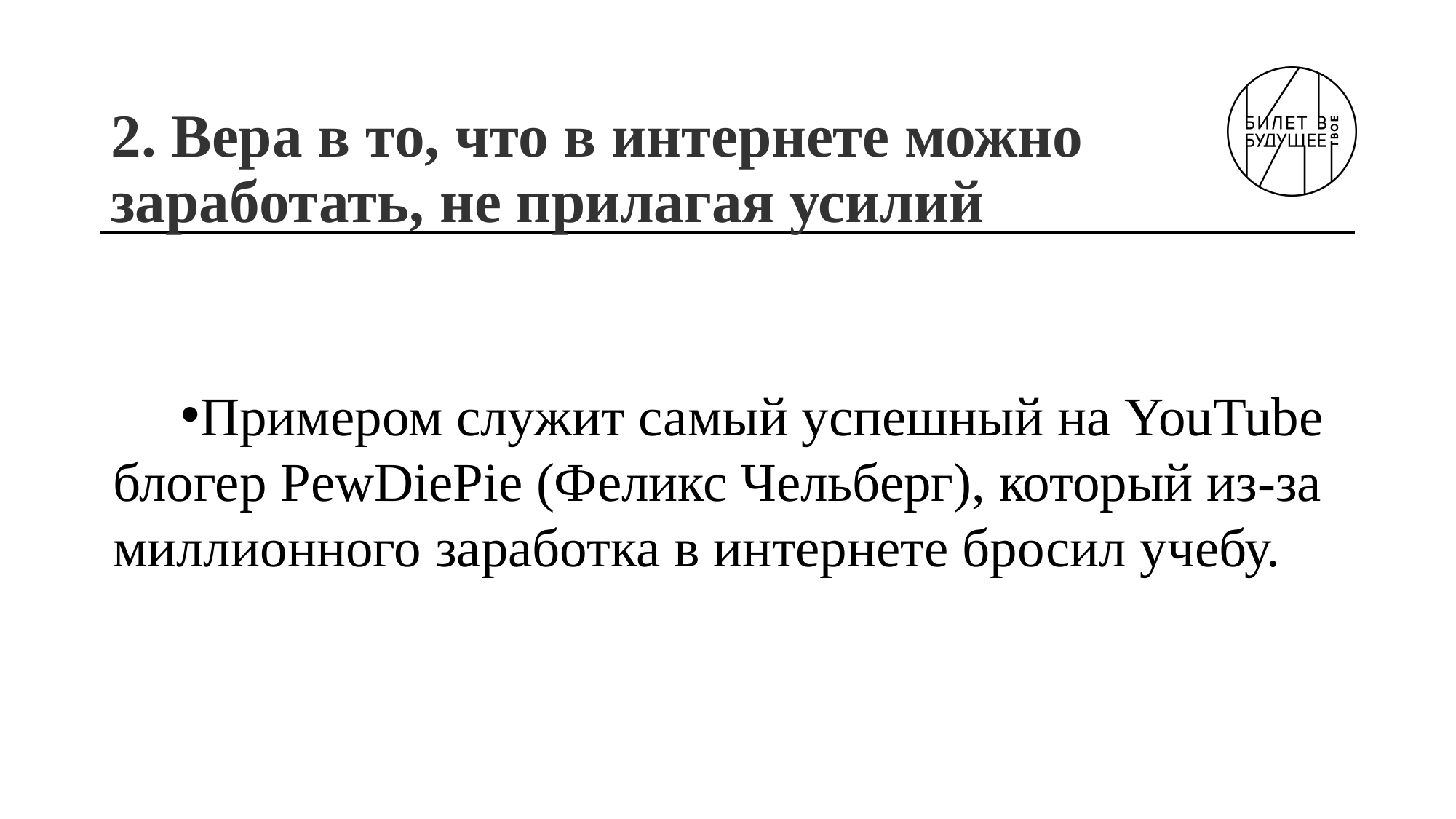

# 2. Вера в то, что в интернете можно заработать, не прилагая усилий
Примером служит самый успешный на YouTube блогер PewDiePie (Феликс Чельберг), который из-за миллионного заработка в интернете бросил учебу.